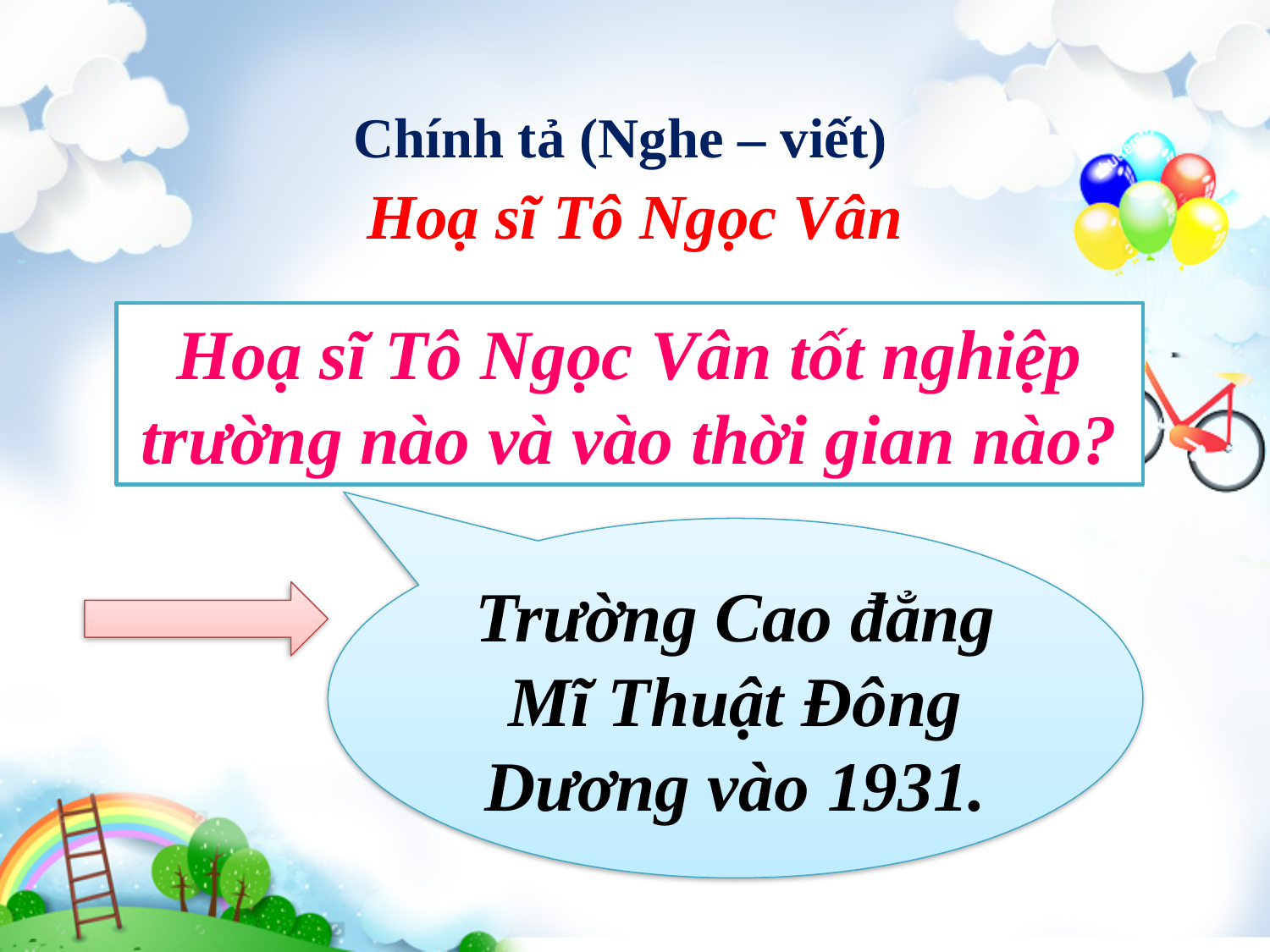

Chính tả (Nghe – viết)
Hoạ sĩ Tô Ngọc Vân
Hoạ sĩ Tô Ngọc Vân tốt nghiệp trường nào và vào thời gian nào?
Trường Cao đẳng Mĩ Thuật Đông Dương vào 1931.